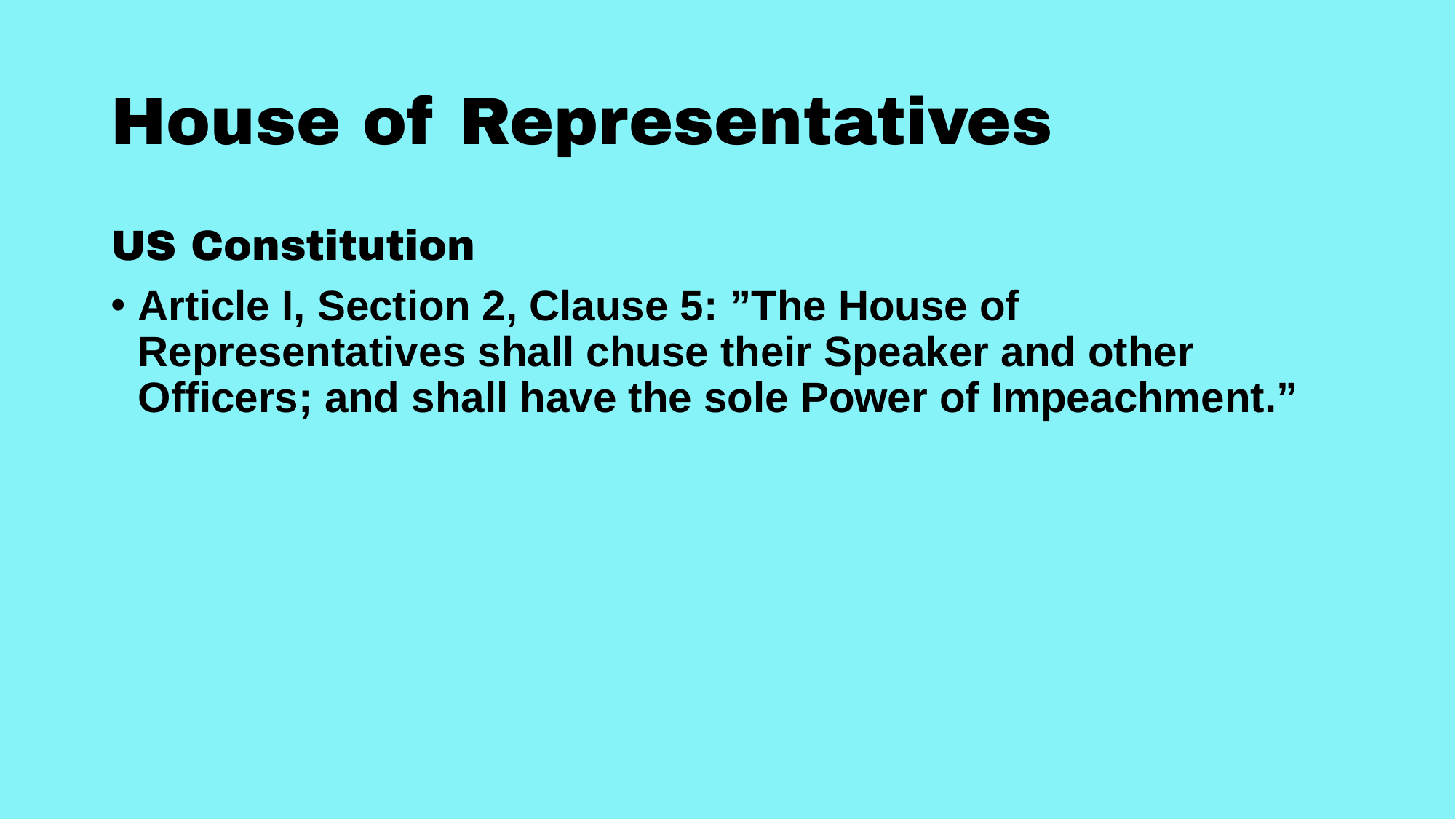

# House of Representatives
US Constitution
Article I, Section 2, Clause 5: ”The House of Representatives shall chuse their Speaker and other Officers; and shall have the sole Power of Impeachment.”